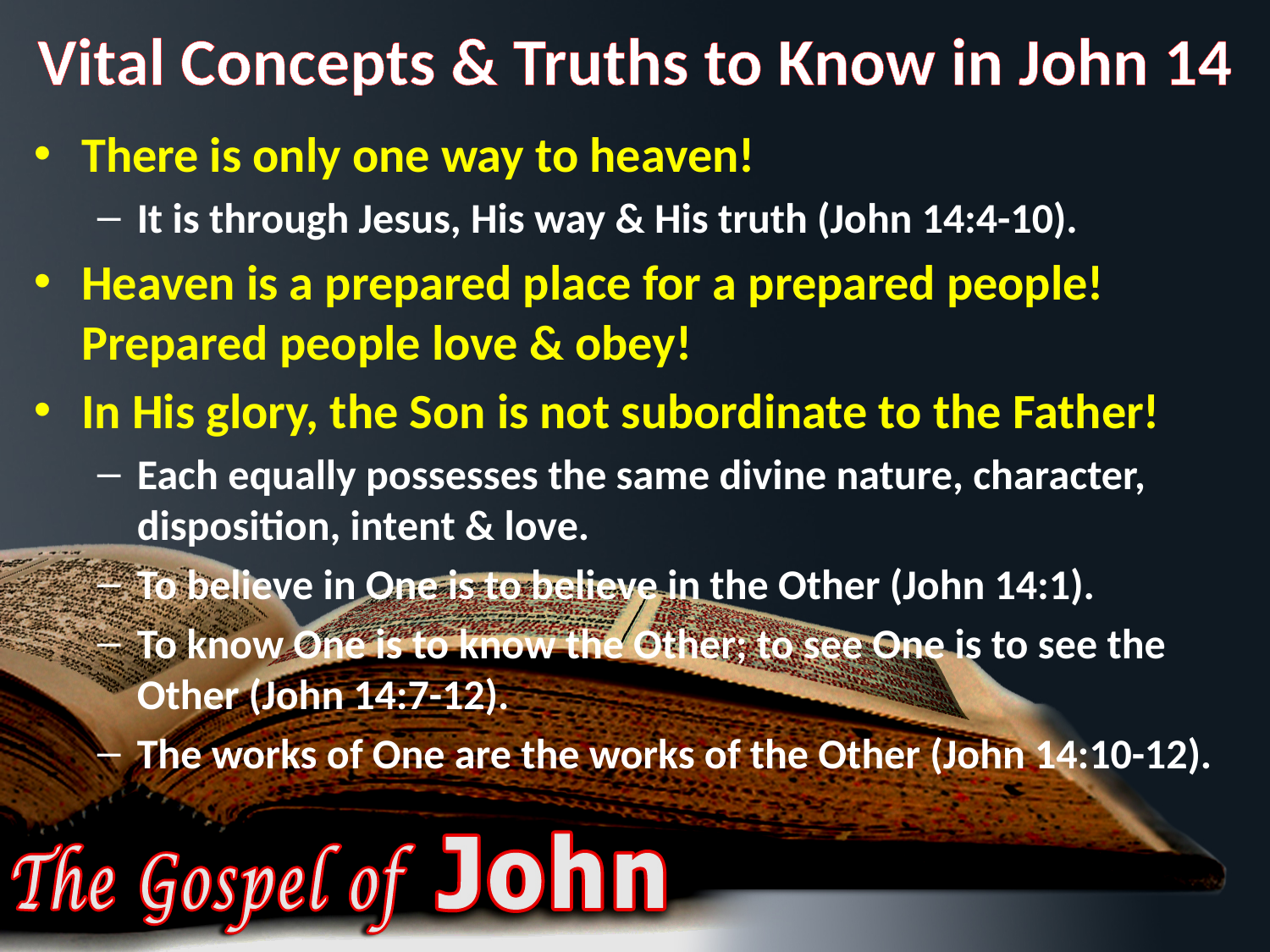

# Vital Concepts & Truths to Know in John 14
There is only one way to heaven!
It is through Jesus, His way & His truth (John 14:4-10).
Heaven is a prepared place for a prepared people!  Prepared people love & obey!
In His glory, the Son is not subordinate to the Father!
Each equally possesses the same divine nature, character, disposition, intent & love.
To believe in One is to believe in the Other (John 14:1).
To know One is to know the Other; to see One is to see the Other (John 14:7-12).
The works of One are the works of the Other (John 14:10-12).